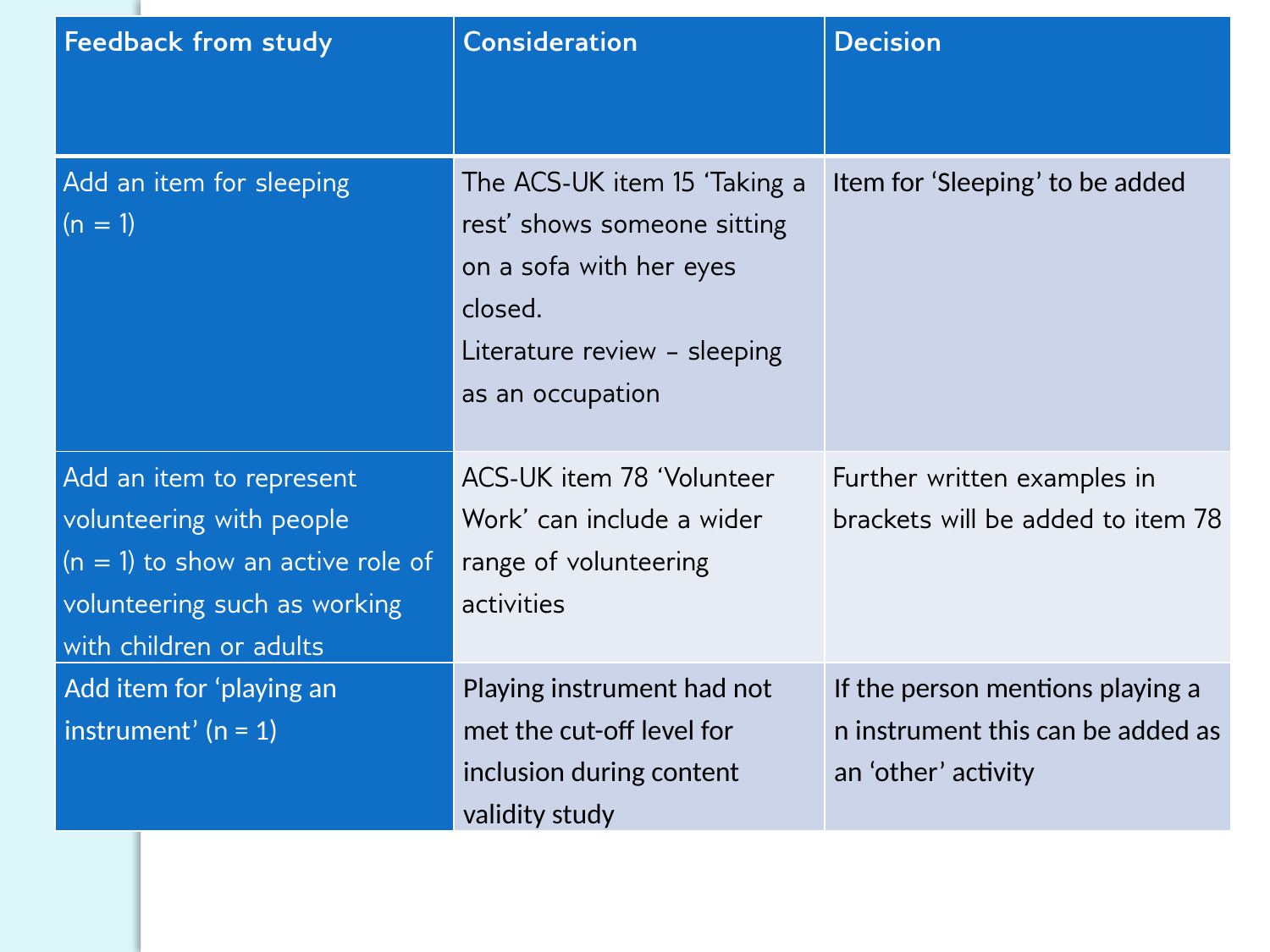

| Feedback from study | Consideration | Decision |
| --- | --- | --- |
| Add an item for sleeping (n = 1) | The ACS-UK item 15 ‘Taking a rest’ shows someone sitting on a sofa with her eyes closed. Literature review – sleeping as an occupation | Item for ‘Sleeping’ to be added |
| Add an item to represent volunteering with people (n = 1) to show an active role of volunteering such as working with children or adults | ACS-UK item 78 ‘Volunteer Work’ can include a wider range of volunteering activities | Further written examples in brackets will be added to item 78 |
| Add item for ‘playing an instrument’ (n = 1) | Playing instrument had not met the cut-off level for inclusion during content validity study | If the person mentions playing a n instrument this can be added as an ‘other’ activity |